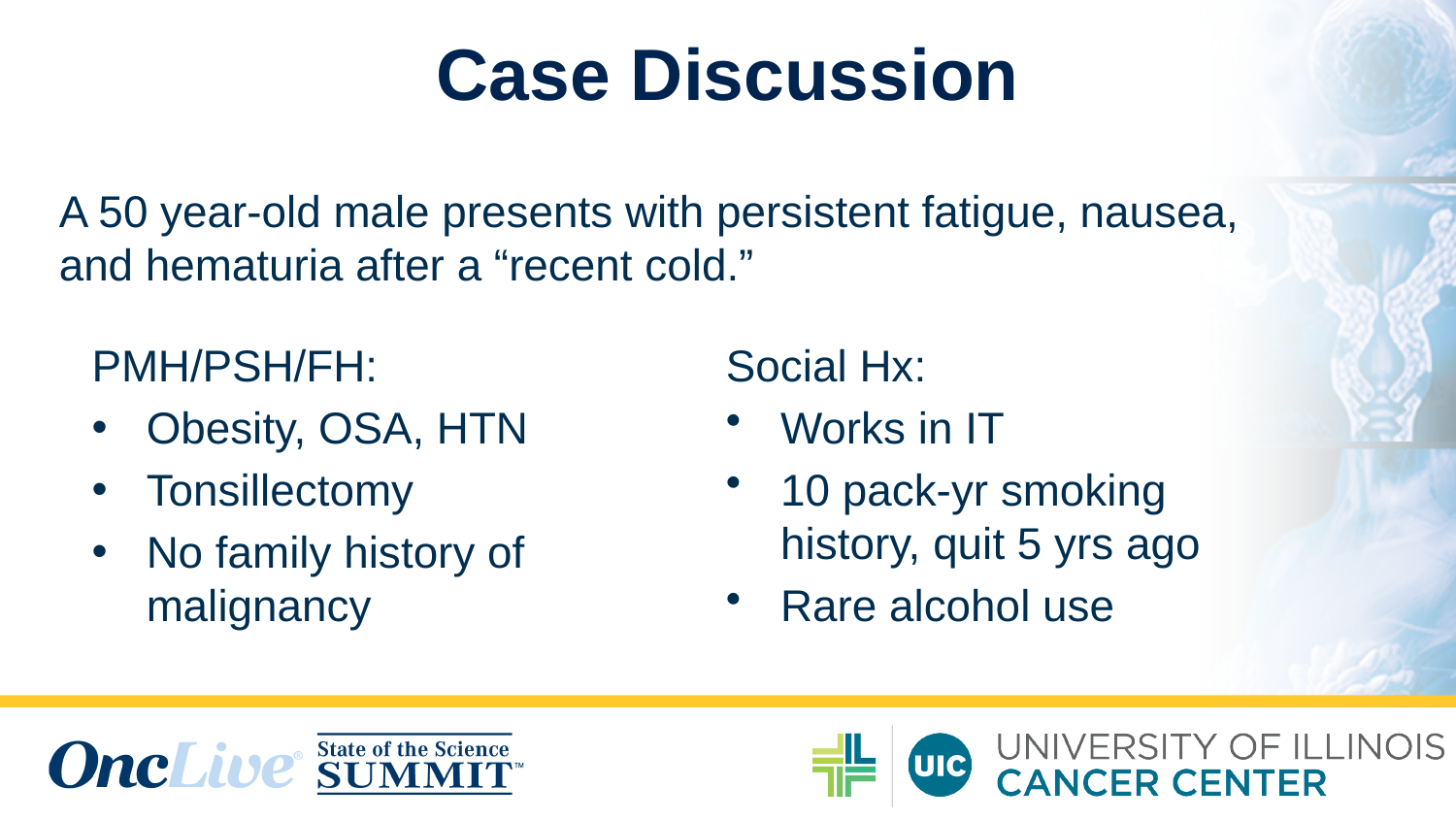

# Case Discussion
A 50 year-old male presents with persistent fatigue, nausea, and hematuria after a “recent cold.”

PMH/PSH/FH:
Obesity, OSA, HTN
Tonsillectomy
No family history of malignancy

Social Hx:
Works in IT
10 pack-yr smoking history, quit 5 yrs ago
Rare alcohol use